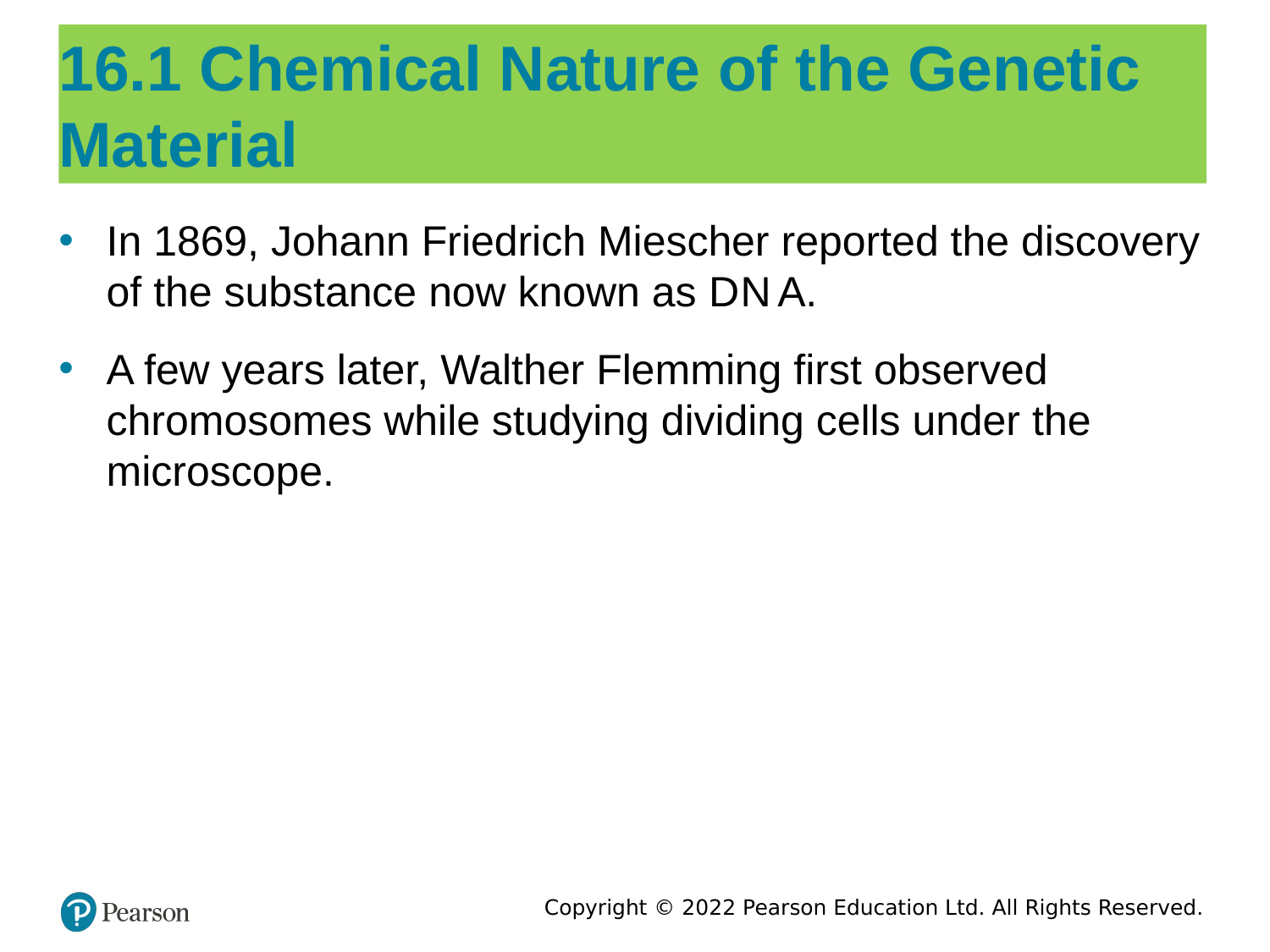

# 16.1 Chemical Nature of the Genetic Material
In 1869, Johann Friedrich Miescher reported the discovery of the substance now known as D N A.
A few years later, Walther Flemming first observed chromosomes while studying dividing cells under the microscope.